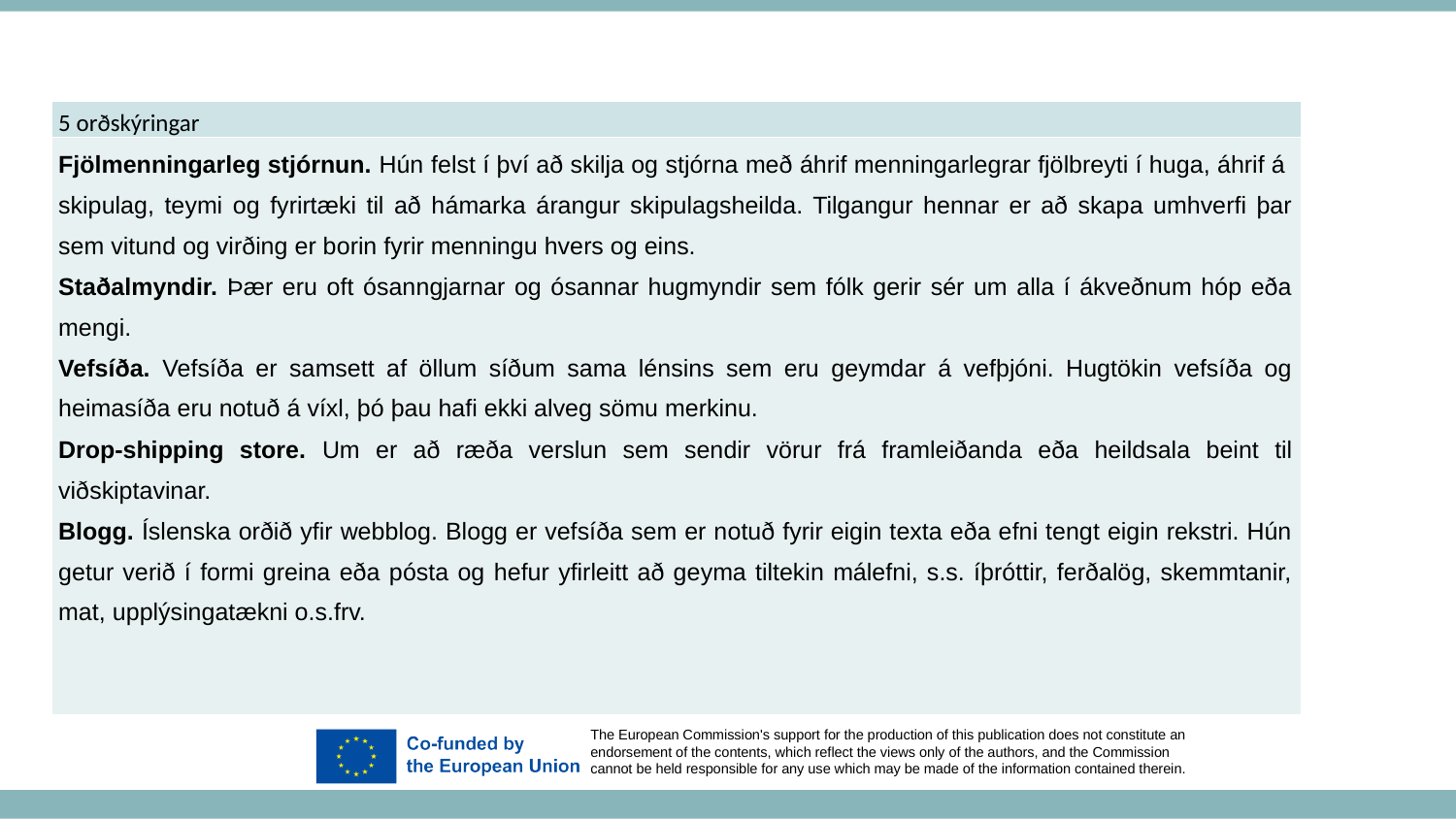

| 5 orðskýringar |
| --- |
| Fjölmenningarleg stjórnun. Hún felst í því að skilja og stjórna með áhrif menningarlegrar fjölbreyti í huga, áhrif á skipulag, teymi og fyrirtæki til að hámarka árangur skipulagsheilda. Tilgangur hennar er að skapa umhverfi þar sem vitund og virðing er borin fyrir menningu hvers og eins.  Staðalmyndir. Þær eru oft ósanngjarnar og ósannar hugmyndir sem fólk gerir sér um alla í ákveðnum hóp eða mengi. Vefsíða. Vefsíða er samsett af öllum síðum sama lénsins sem eru geymdar á vefþjóni. Hugtökin vefsíða og heimasíða eru notuð á víxl, þó þau hafi ekki alveg sömu merkinu.  Drop-shipping store. Um er að ræða verslun sem sendir vörur frá framleiðanda eða heildsala beint til viðskiptavinar. Blogg. Íslenska orðið yfir webblog. Blogg er vefsíða sem er notuð fyrir eigin texta eða efni tengt eigin rekstri. Hún getur verið í formi greina eða pósta og hefur yfirleitt að geyma tiltekin málefni, s.s. íþróttir, ferðalög, skemmtanir, mat, upplýsingatækni o.s.frv. |